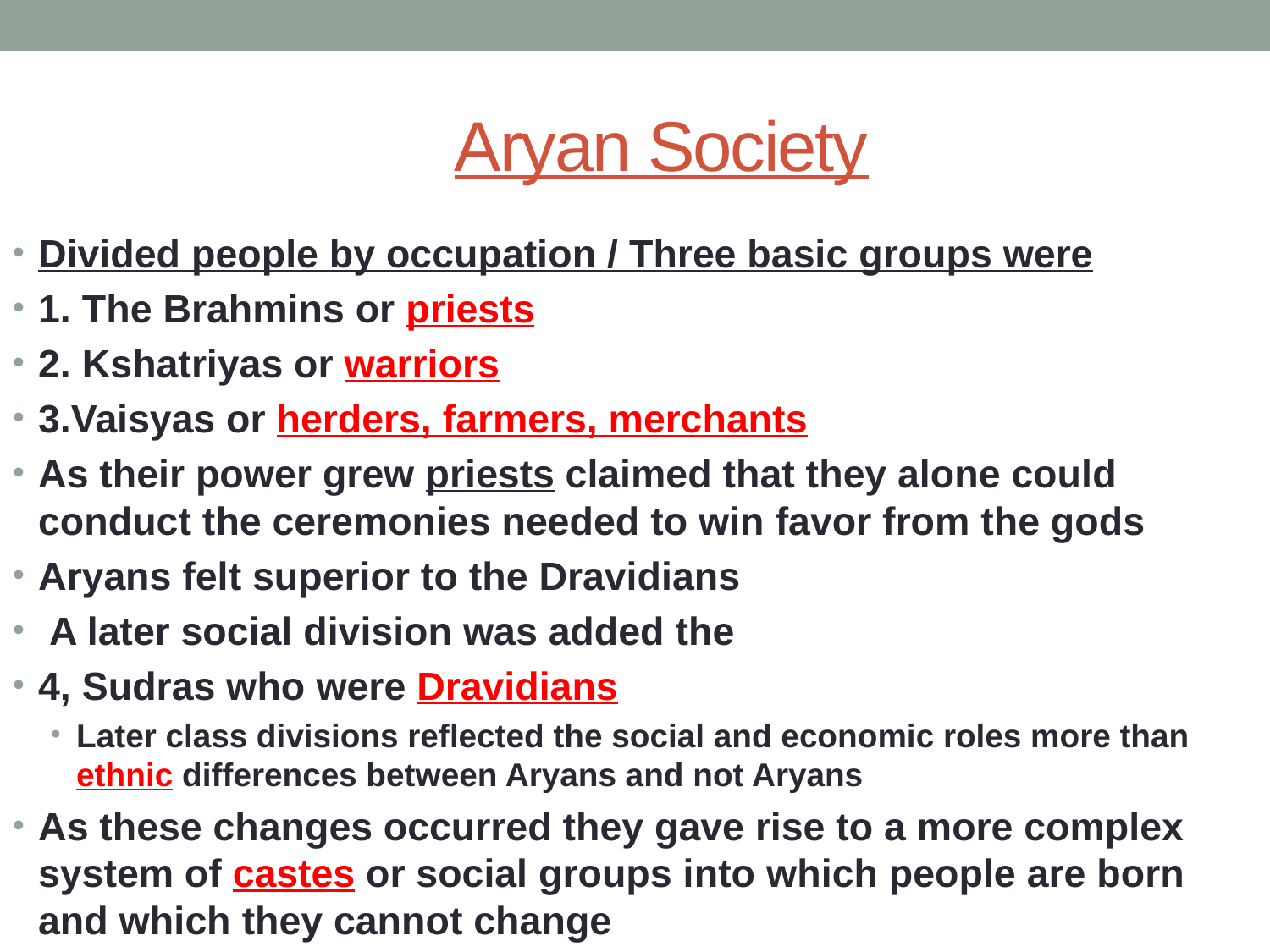

# Aryan Society
Divided people by occupation / Three basic groups were
1. The Brahmins or priests
2. Kshatriyas or warriors
3.Vaisyas or herders, farmers, merchants
As their power grew priests claimed that they alone could conduct the ceremonies needed to win favor from the gods
Aryans felt superior to the Dravidians
 A later social division was added the
4, Sudras who were Dravidians
Later class divisions reflected the social and economic roles more than ethnic differences between Aryans and not Aryans
As these changes occurred they gave rise to a more complex system of castes or social groups into which people are born and which they cannot change